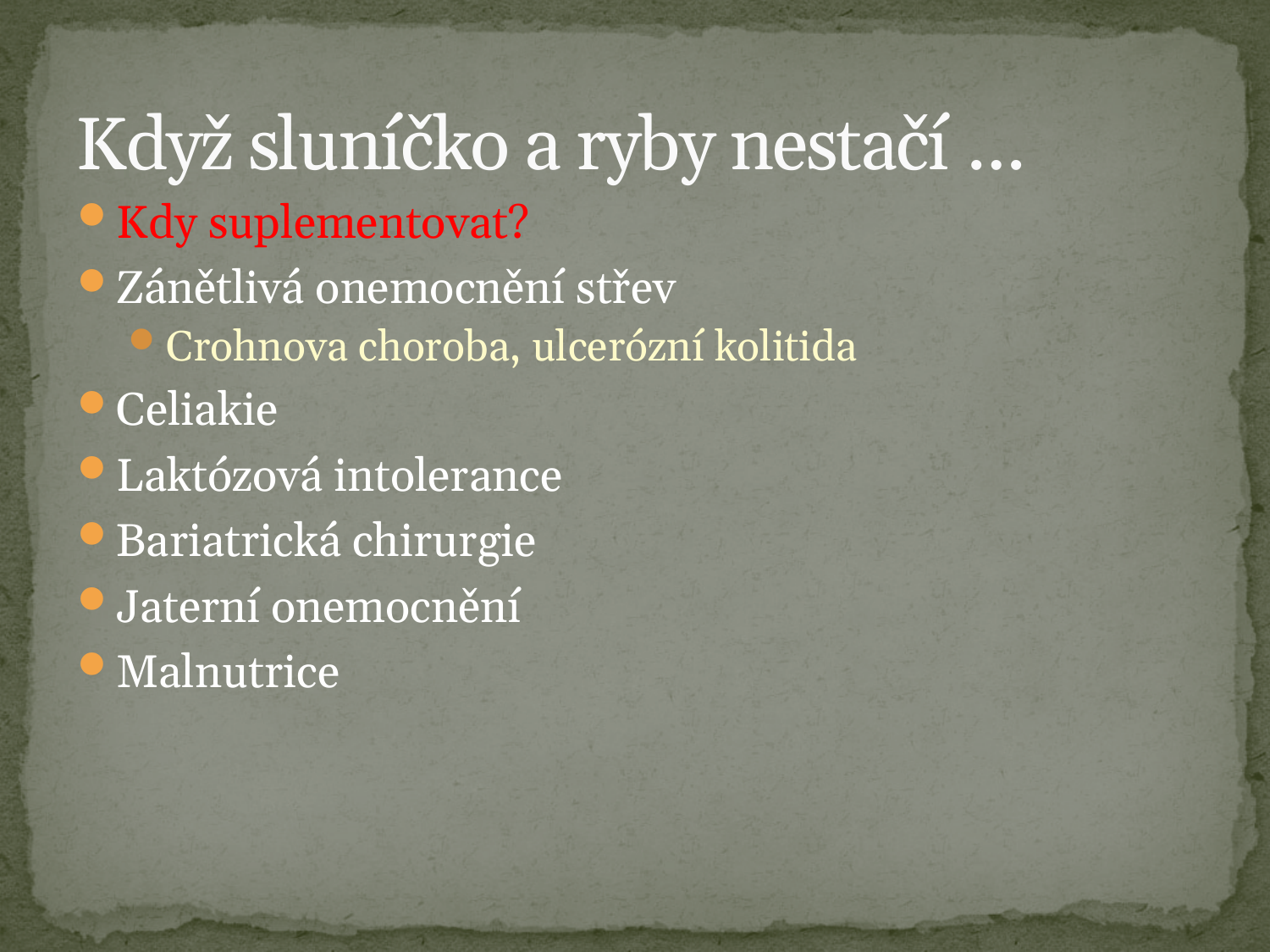

# Když sluníčko a ryby nestačí …
Kdy suplementovat?
Zánětlivá onemocnění střev
Crohnova choroba, ulcerózní kolitida
Celiakie
Laktózová intolerance
Bariatrická chirurgie
Jaterní onemocnění
Malnutrice